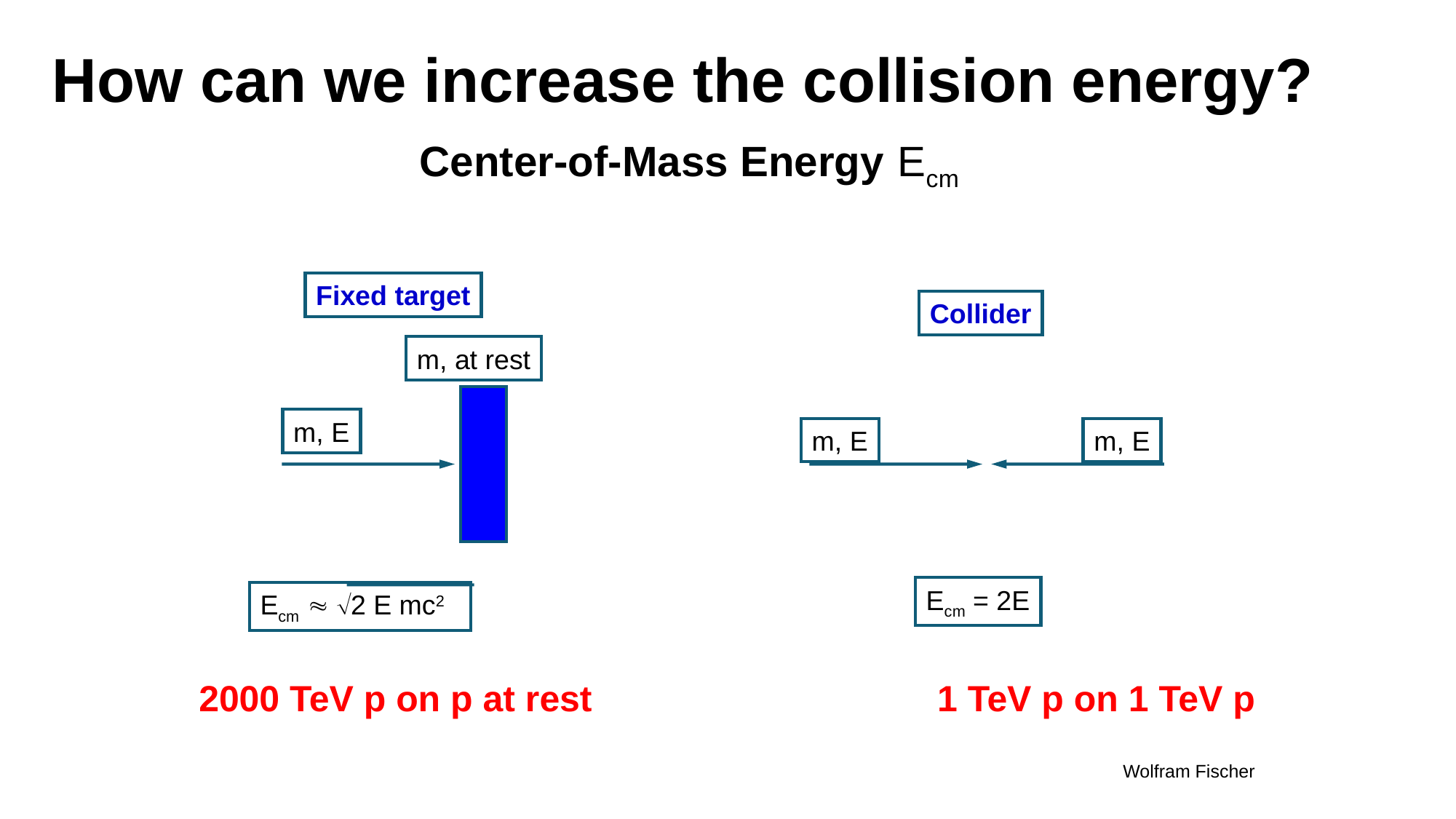

How can we increase the collision energy?
# The Quest for High Luminosity in Hadron Colliders
Center-of-Mass Energy Ecm
Fixed target
m, at rest

m, E

Ecm ≈ √2 E mc2

Collider
m, E
m, E

Ecm = 2E
2000 TeV p on p at rest      	                   1 TeV p on 1 TeV p